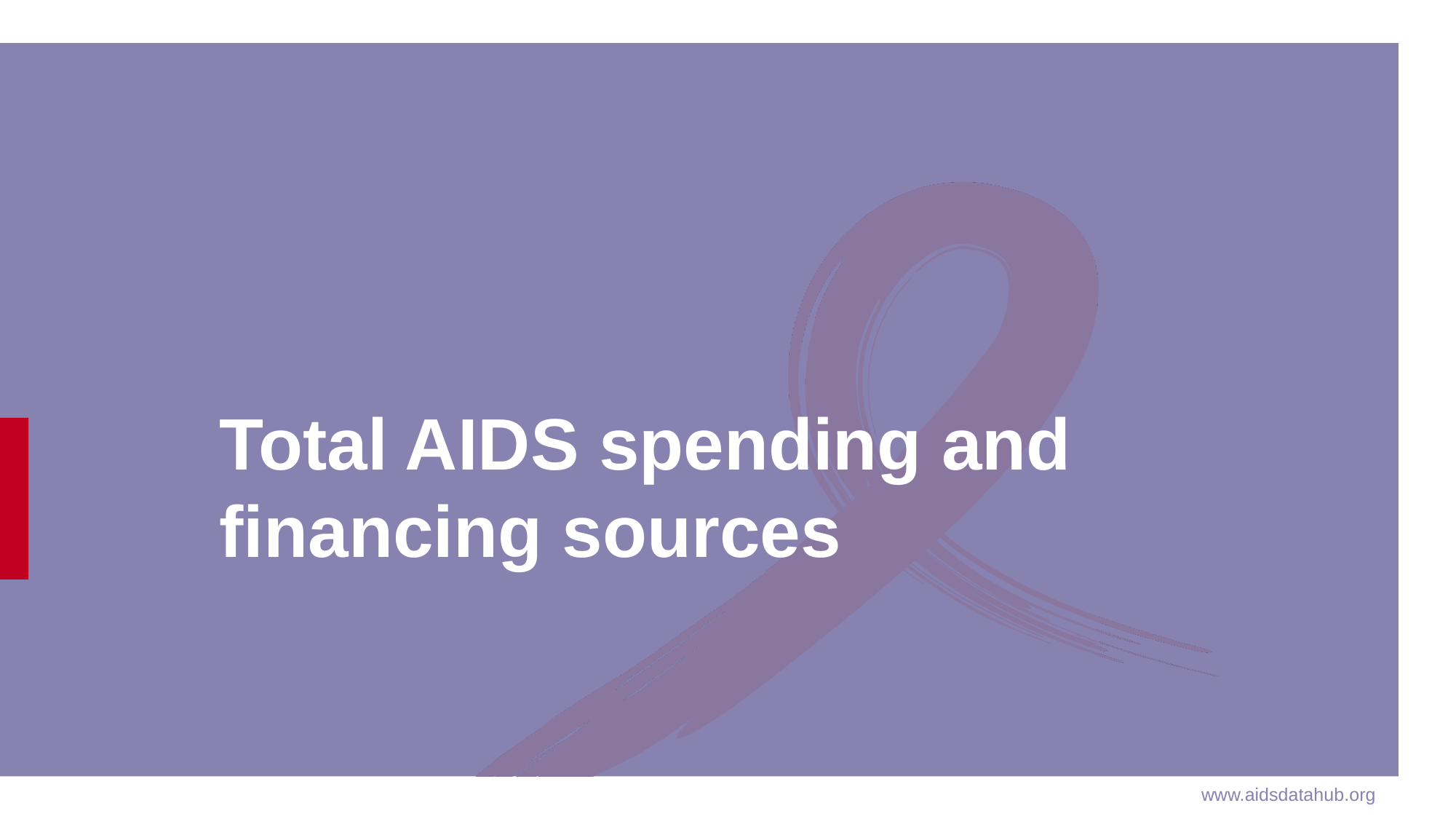

# Total AIDS spending and  financing sources